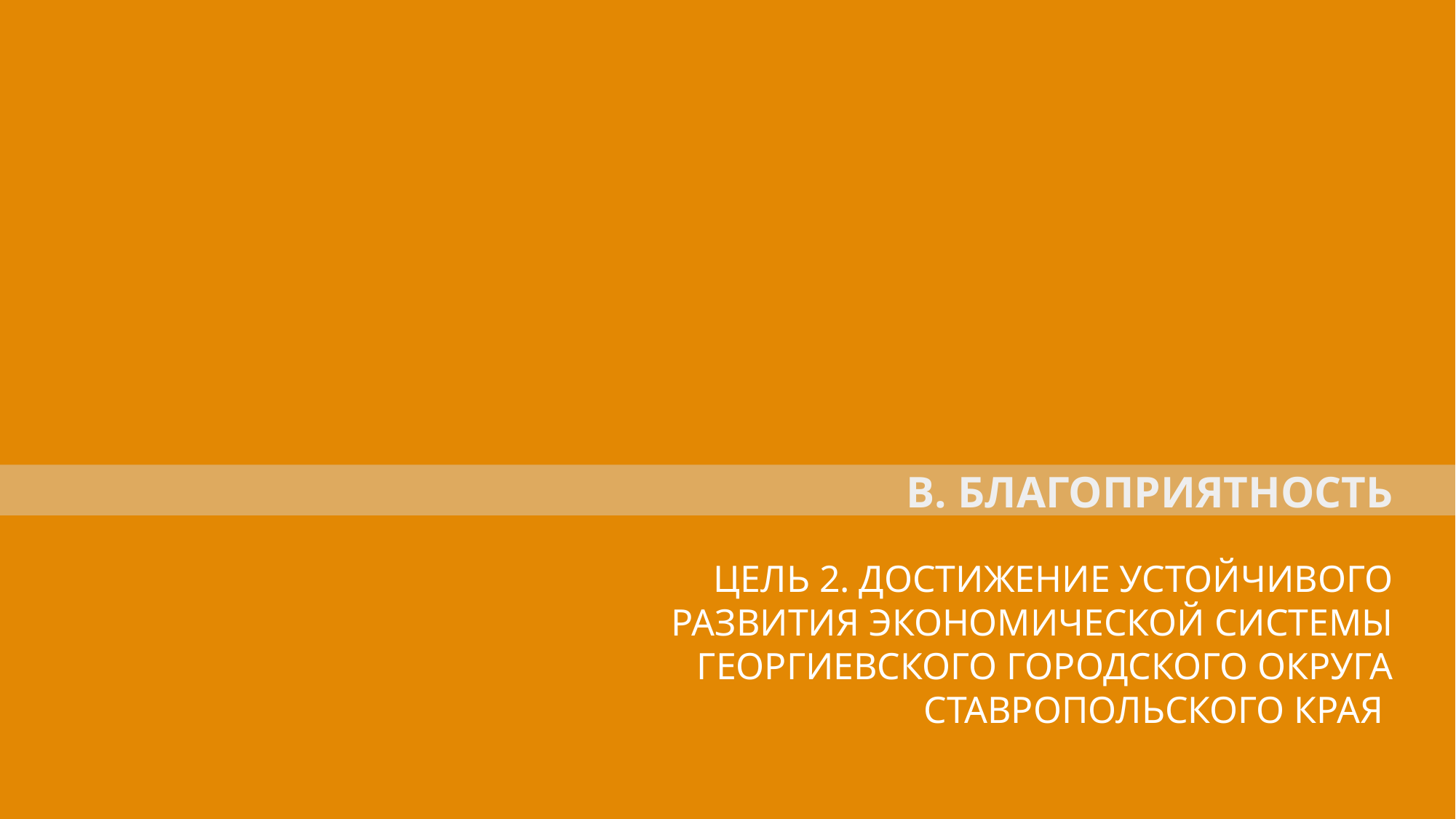

B. БЛАГОПРИЯТНОСТЬ

ЦЕЛЬ 2. ДОСТИЖЕНИЕ УСТОЙЧИВОГО
РАЗВИТИЯ ЭКОНОМИЧЕСКОЙ СИСТЕМЫ
ГЕОРГИЕВСКОГО ГОРОДСКОГО ОКРУГА
СТАВРОПОЛЬСКОГО КРАЯ